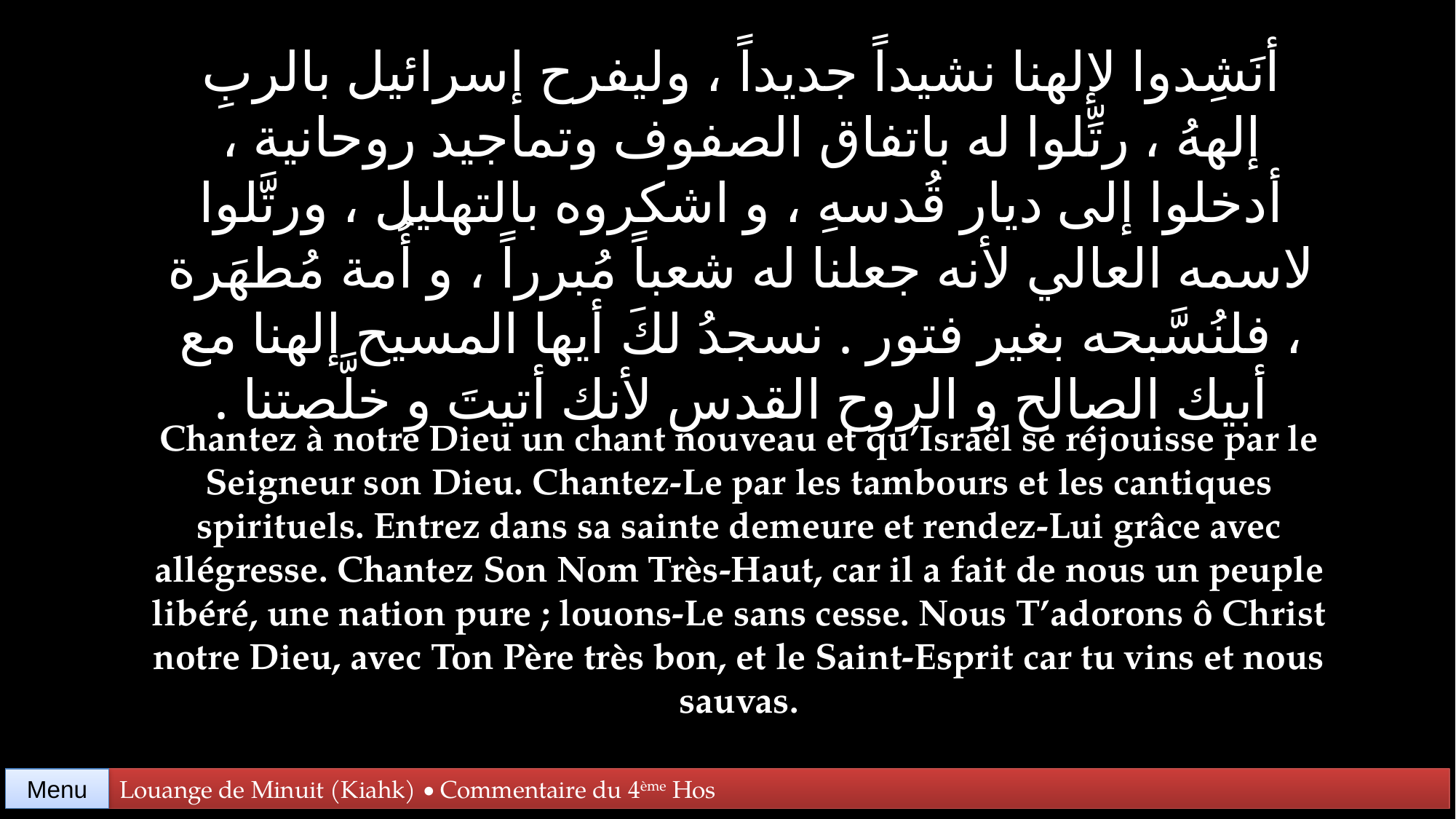

أنَشِدوا لإلهنا نشيداً جديداً ، وليفرح إسرائيل بالربِ إلههُ ، رتِّلوا له باتفاق الصفوف وتماجيد روحانية ، أدخلوا إلى ديار قُدسهِ ، و اشكروه بالتهليل ، ورتَّلوا لاسمه العالي لأنه جعلنا له شعباً مُبرراً ، و أُمة مُطهَرة ، فلنُسَّبحه بغير فتور . نسجدُ لكَ أيها المسيح إلهنا مع أبيك الصالح و الروح القدس لأنك أتيتَ و خلَّصتنا .
Chantez à notre Dieu un chant nouveau et qu’Israël se réjouisse par le Seigneur son Dieu. Chantez-Le par les tambours et les cantiques spirituels. Entrez dans sa sainte demeure et rendez-Lui grâce avec allégresse. Chantez Son Nom Très-Haut, car il a fait de nous un peuple libéré, une nation pure ; louons-Le sans cesse. Nous T’adorons ô Christ notre Dieu, avec Ton Père très bon, et le Saint-Esprit car tu vins et nous sauvas.
Menu
Louange de Minuit (Kiahk) • Commentaire du 4ème Hos